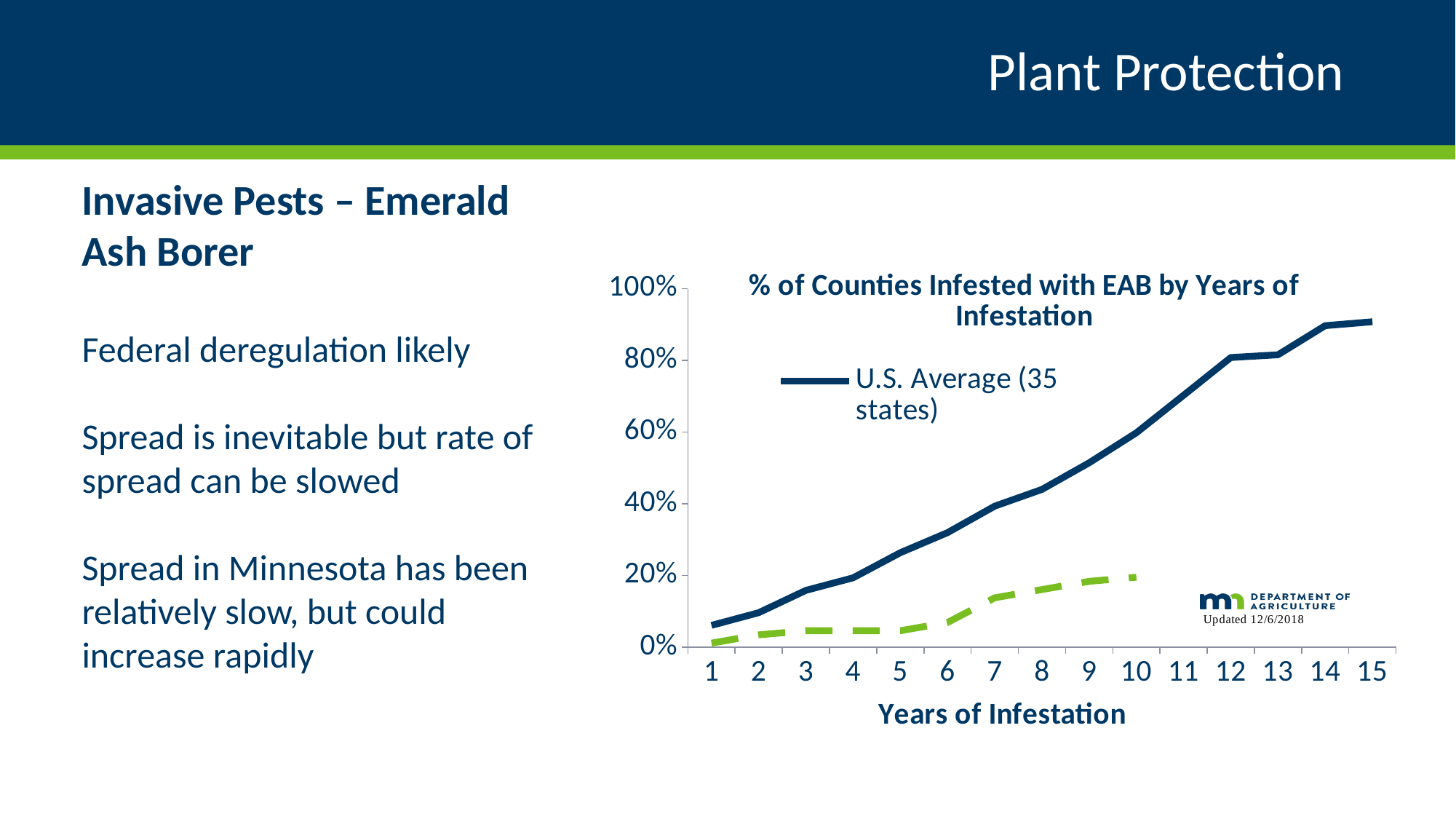

# Plant Protection
Invasive Pests – Emerald Ash Borer

Federal deregulation likely

Spread is inevitable but rate of spread can be slowed

Spread in Minnesota has been relatively slow, but could increase rapidly

### Chart: % of Counties Infested with EAB by Years of Infestation

| Category | U.S. Average (35 states) | Minnesota |
|---|---|---|